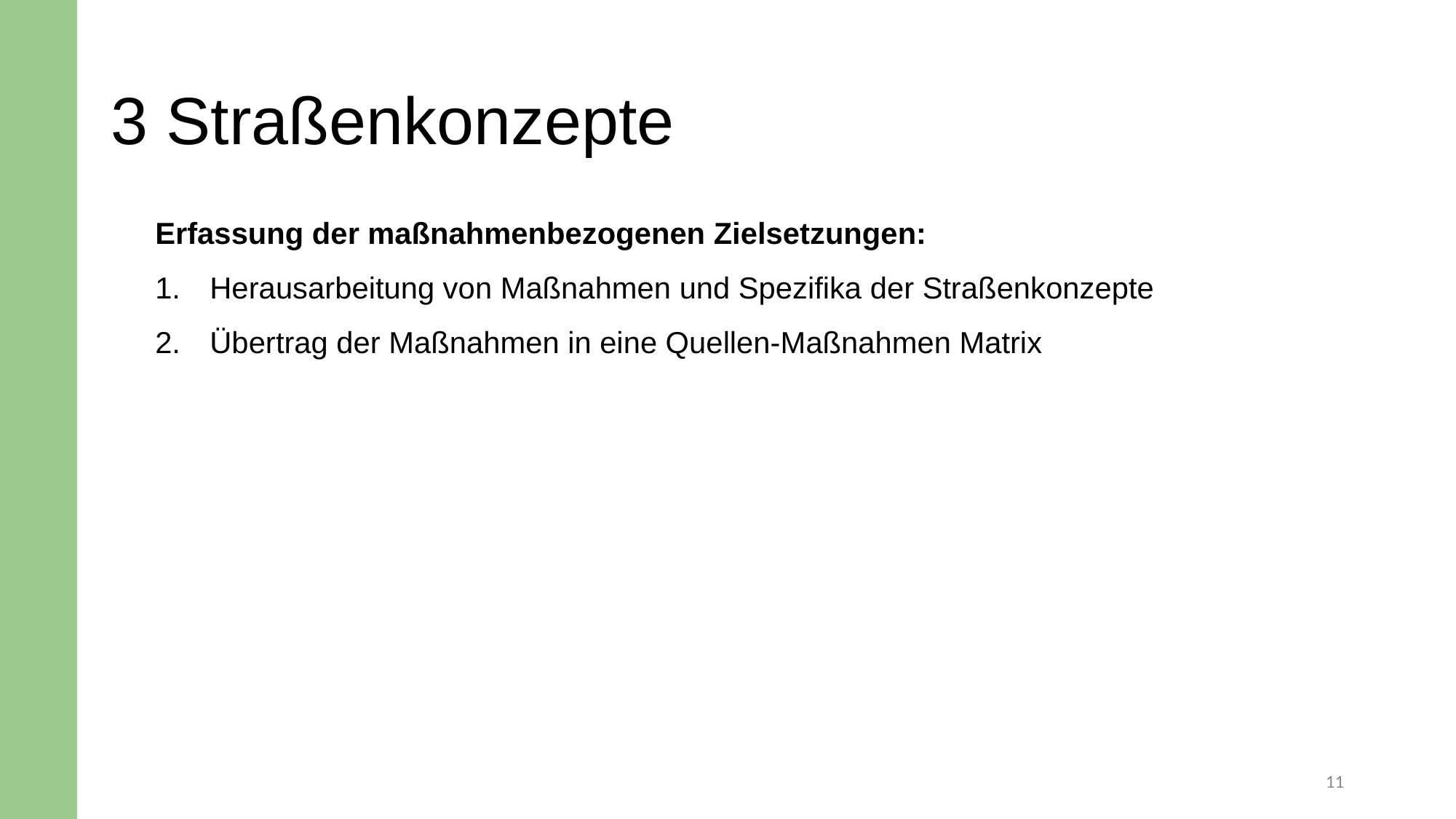

# 3 Straßenkonzepte

Erfassung der maßnahmenbezogenen Zielsetzungen:
Herausarbeitung von Maßnahmen und Spezifika der Straßenkonzepte
Übertrag der Maßnahmen in eine Quellen-Maßnahmen Matrix

11